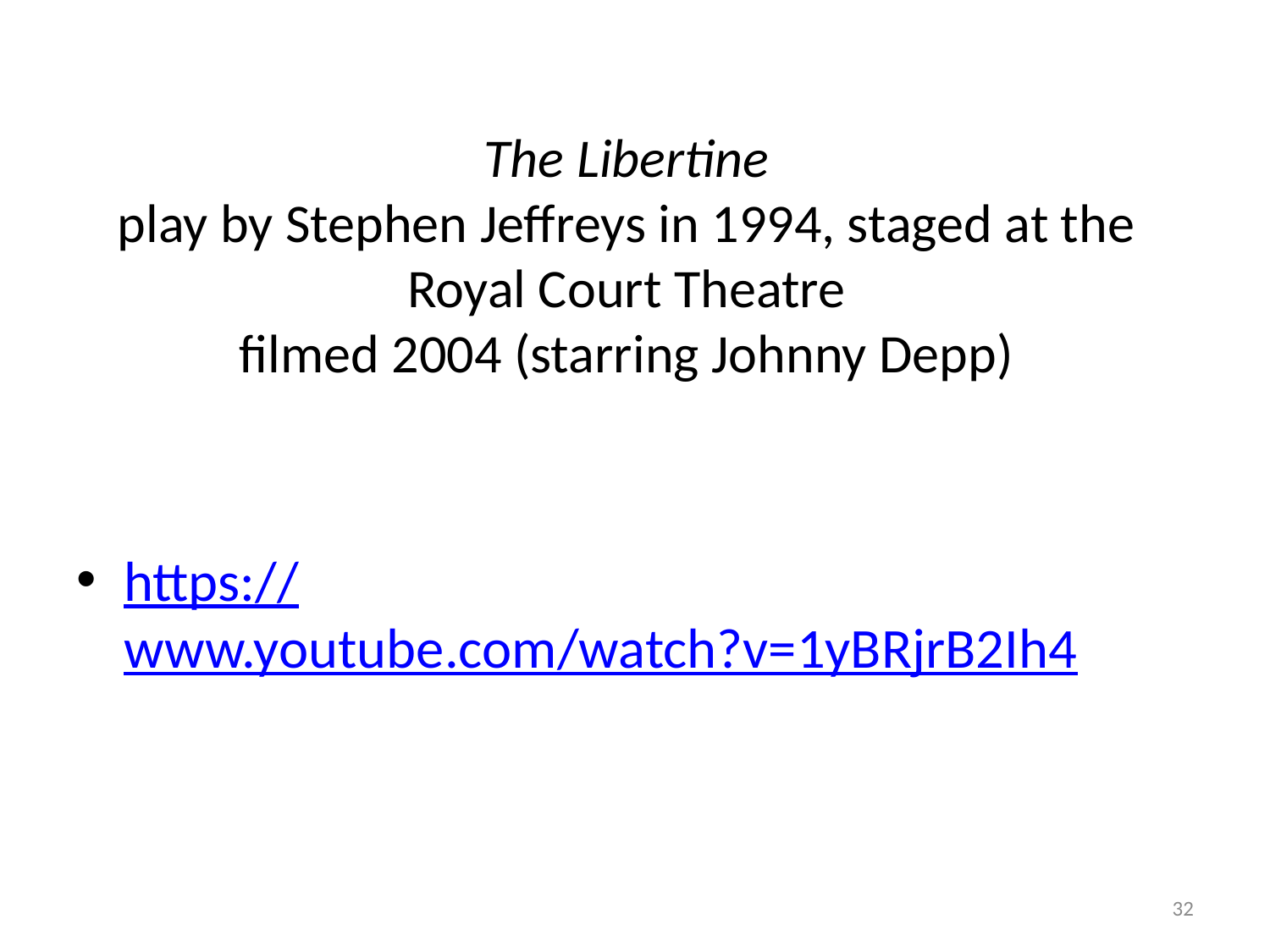

# The Libertine play by Stephen Jeffreys in 1994, staged at the Royal Court Theatre filmed 2004 (starring Johnny Depp)

https://www.youtube.com/watch?v=1yBRjrB2Ih4

32